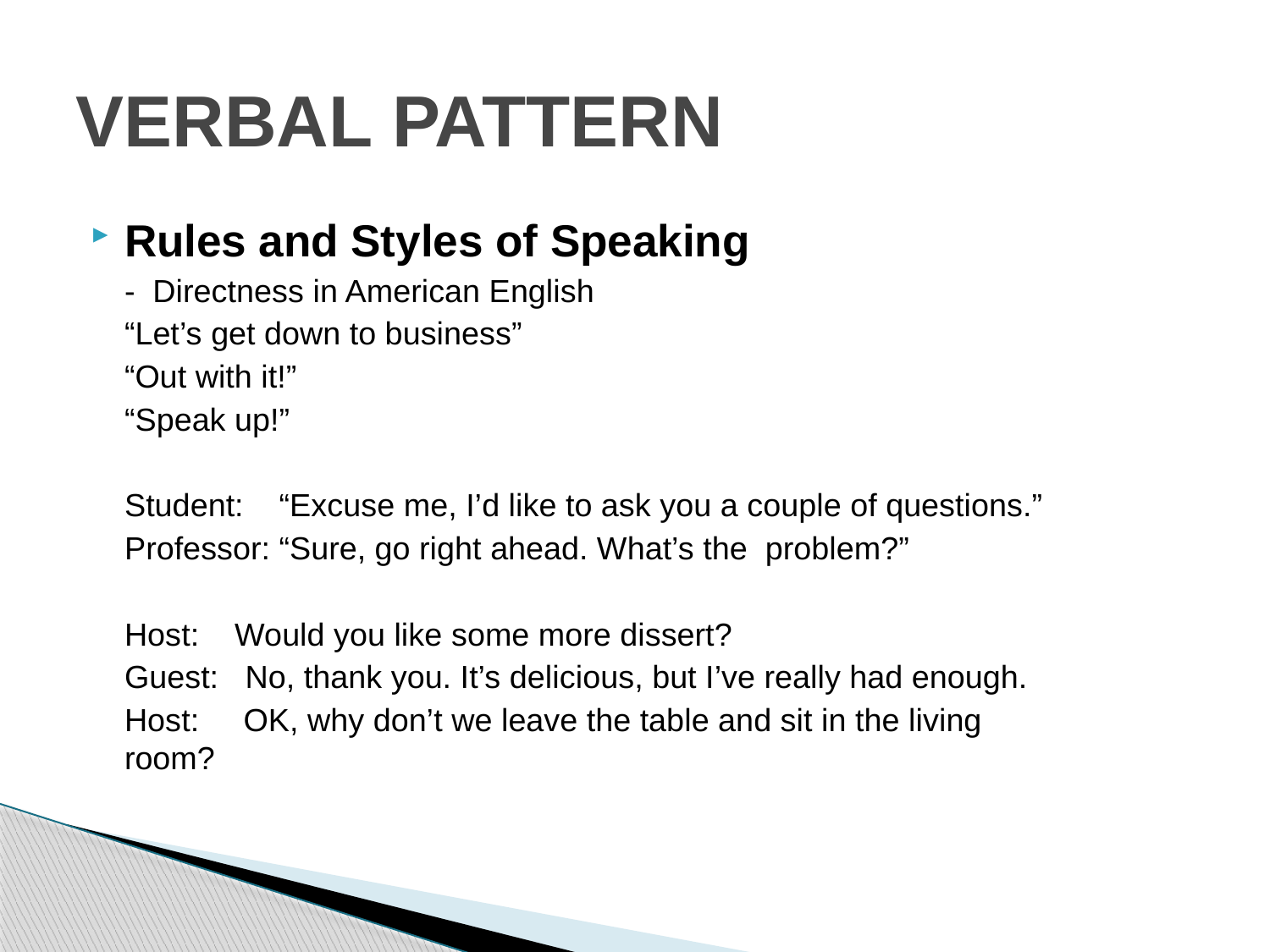

# VERBAL PATTERN
Rules and Styles of Speaking
	-  Directness in American English
		“Let’s get down to business”
		“Out with it!”
		“Speak up!”

	Student:    “Excuse me, I’d like to ask you a couple of questions.”
	Professor: “Sure, go right ahead. What’s the  problem?”

	Host:    Would you like some more dissert?
	Guest:   No, thank you. It’s delicious, but I’ve really had enough.
	Host:     OK, why don’t we leave the table and sit in the living 	        room?